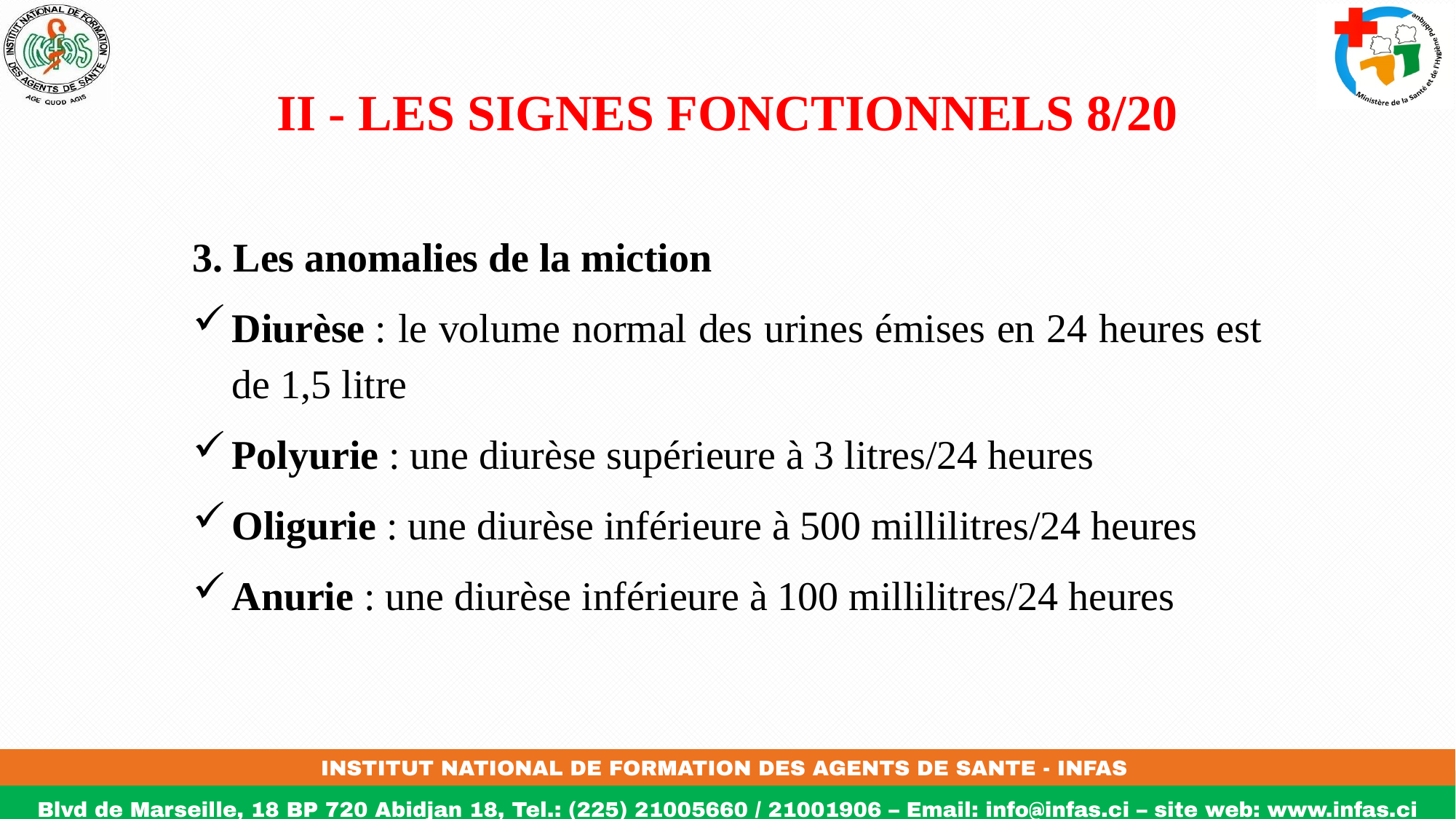

# II - LES SIGNES FONCTIONNELS 8/20
3. Les anomalies de la miction
Diurèse : le volume normal des urines émises en 24 heures est de 1,5 litre
Polyurie : une diurèse supérieure à 3 litres/24 heures
Oligurie : une diurèse inférieure à 500 millilitres/24 heures
Anurie : une diurèse inférieure à 100 millilitres/24 heures